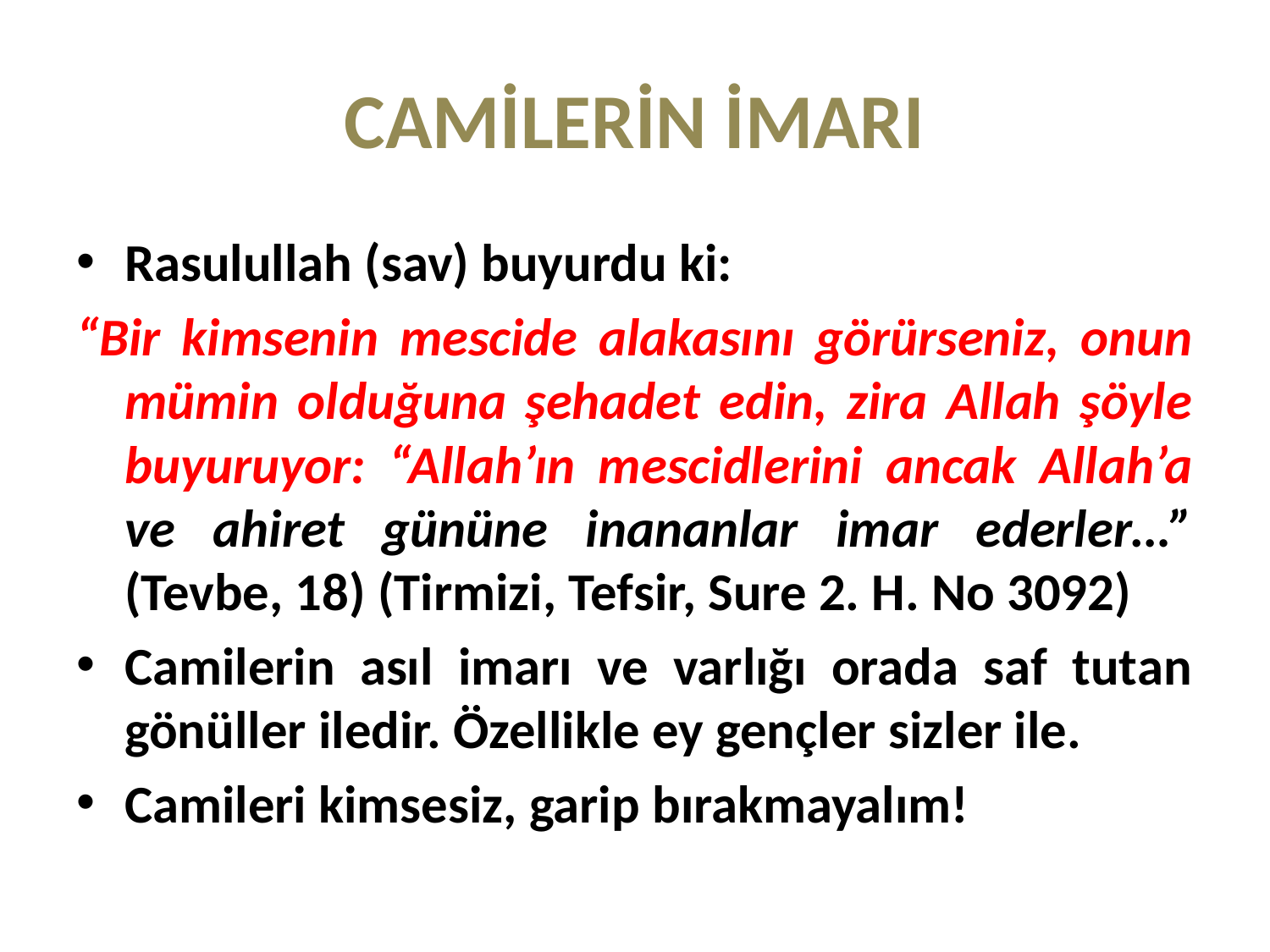

# CAMİLERİN İMARI
Rasulullah (sav) buyurdu ki:
“Bir kimsenin mescide alakasını görürseniz, onun mümin olduğuna şehadet edin, zira Allah şöyle buyuruyor: “Allah’ın mescidlerini ancak Allah’a ve ahiret gününe inananlar imar ederler…” (Tevbe, 18) (Tirmizi, Tefsir, Sure 2. H. No 3092)
Camilerin asıl imarı ve varlığı orada saf tutan gönüller iledir. Özellikle ey gençler sizler ile.
Camileri kimsesiz, garip bırakmayalım!